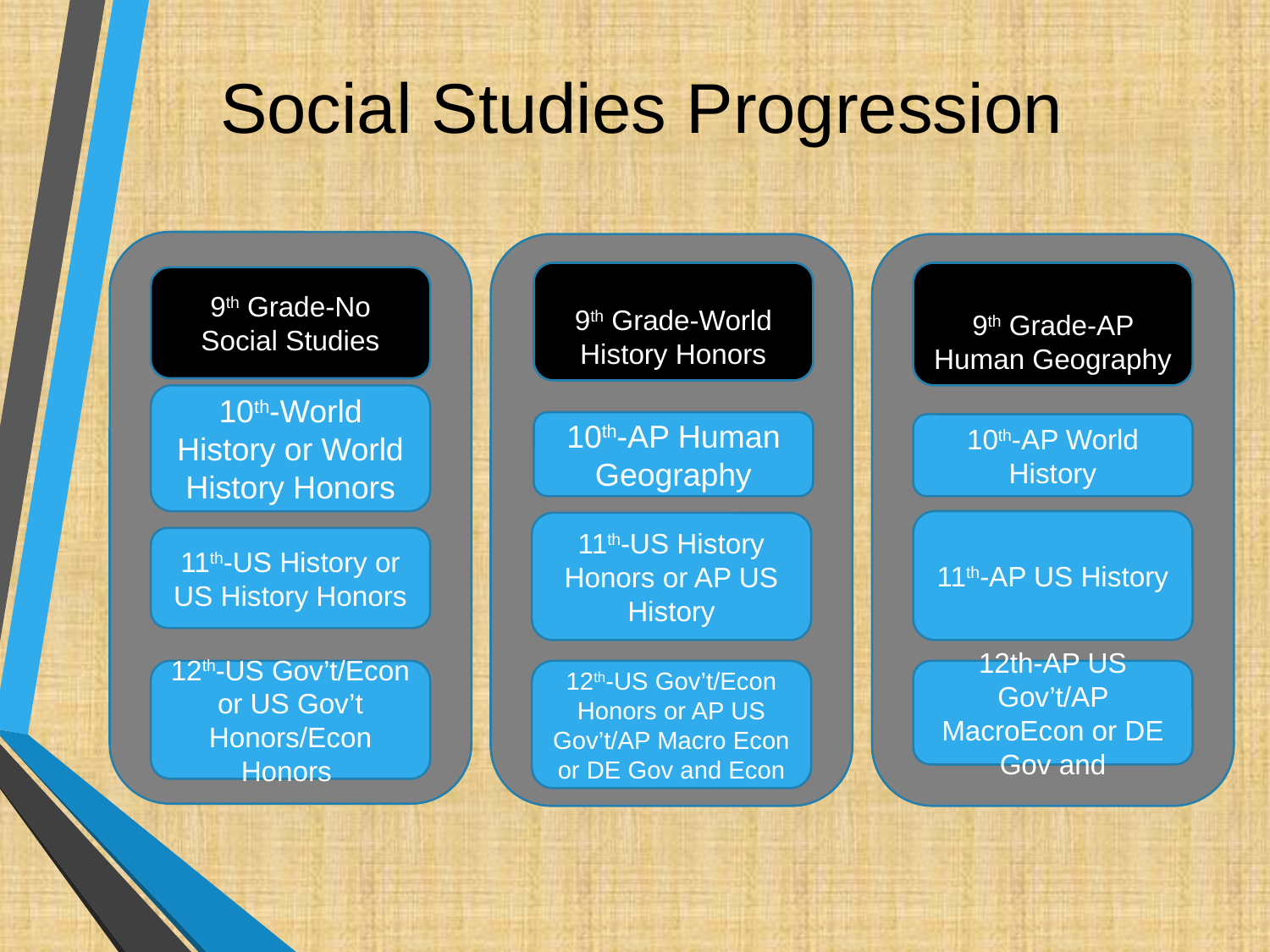

# Social Studies Progression

9th Grade-AP Human Geography

9th Grade-World History Honors
9th Grade-No Social Studies

10th-World History or World History Honors
10th-AP Human Geography
10th-AP World History
11th-AP US History
11th-US History Honors or AP US History
11th-US History or US History Honors
12th-US Gov’t/Econ or US Gov’t Honors/Econ Honors
12th-US Gov’t/Econ Honors or AP US Gov’t/AP Macro Econ or DE Gov and Econ
12th-AP US Gov’t/AP MacroEcon or DE Gov and